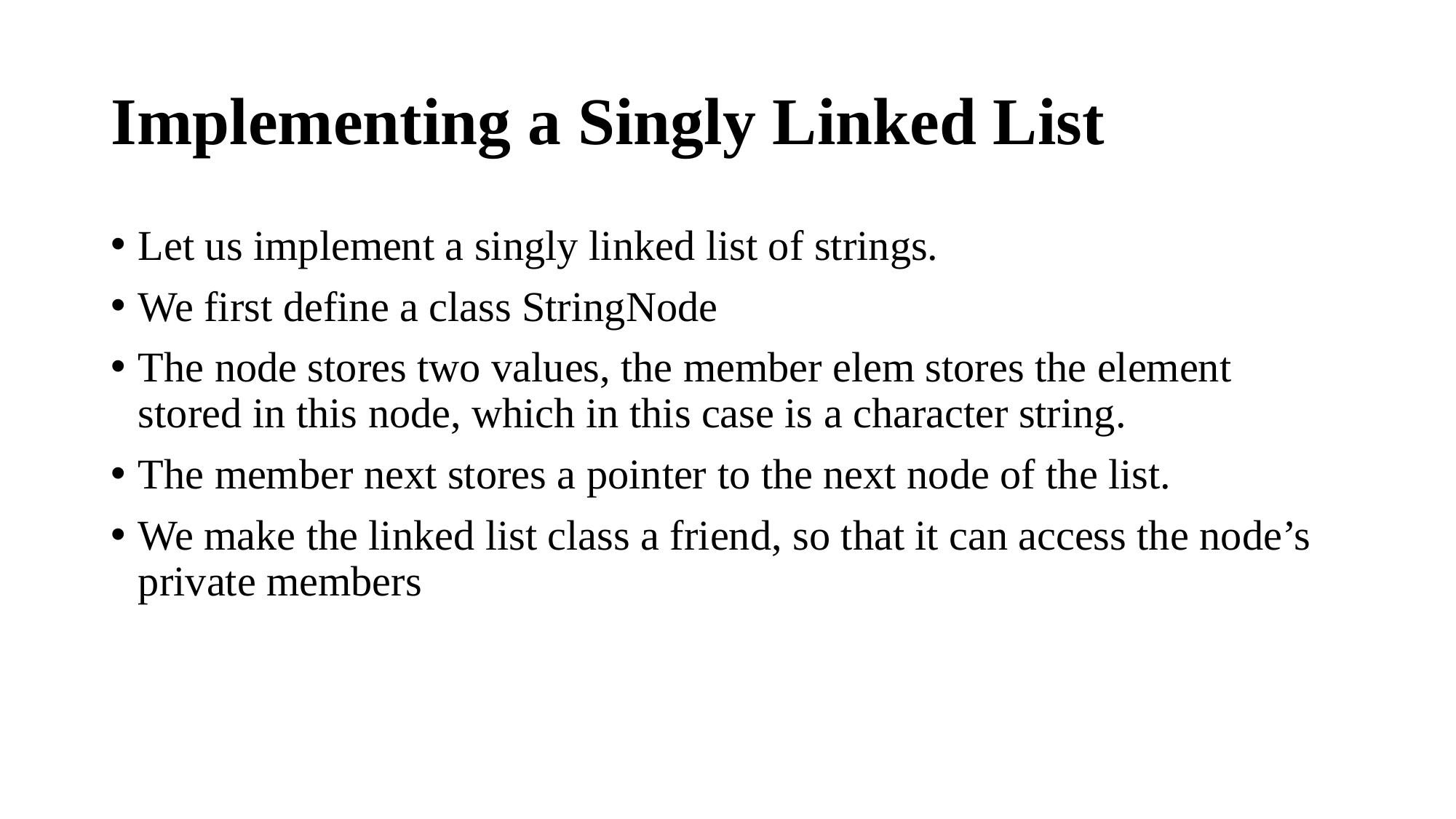

# Implementing a Singly Linked List
Let us implement a singly linked list of strings.
We first define a class StringNode
The node stores two values, the member elem stores the element stored in this node, which in this case is a character string.
The member next stores a pointer to the next node of the list.
We make the linked list class a friend, so that it can access the node’s private members